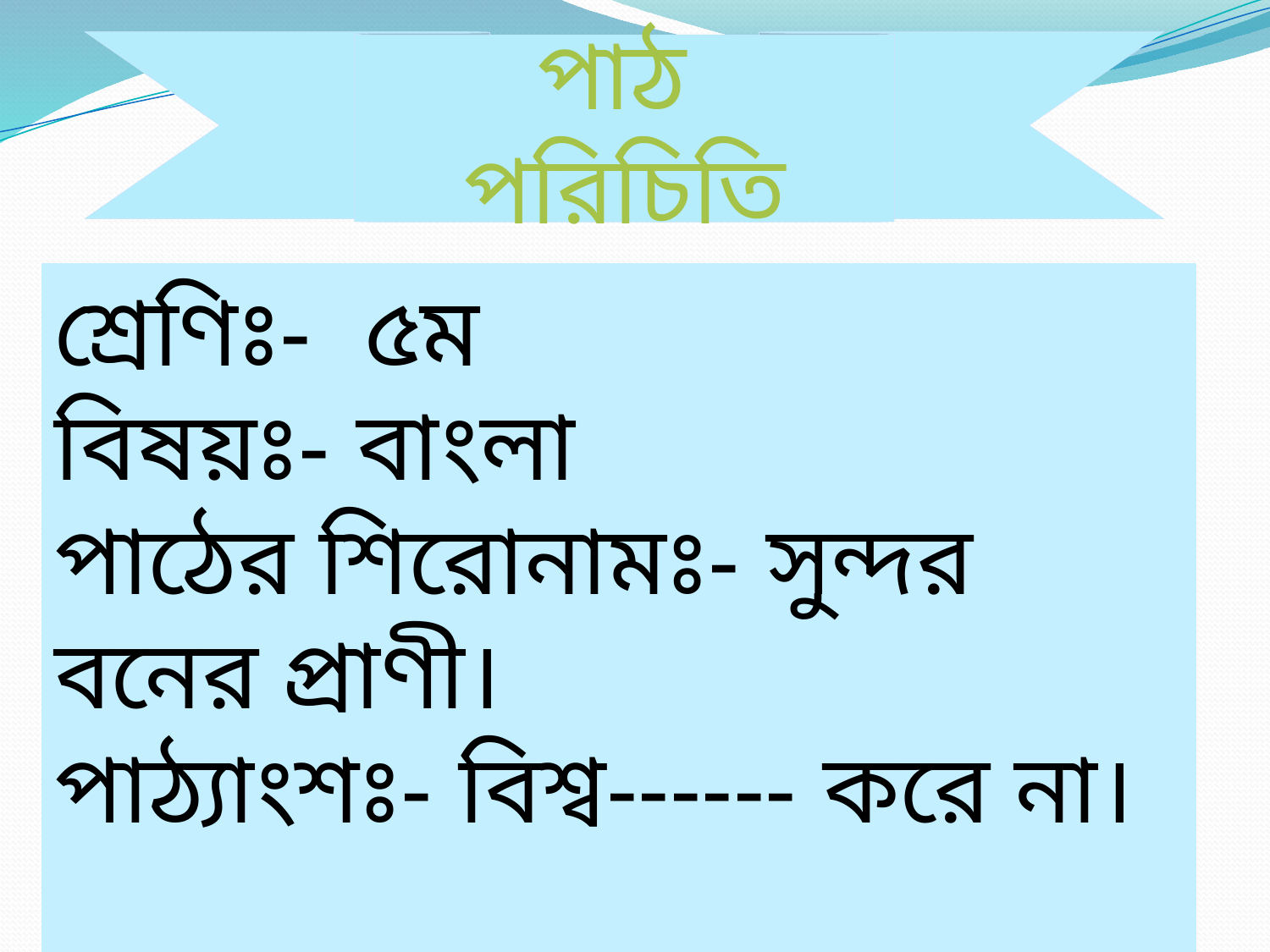

পাঠ  পরিচিতি
শ্রেণিঃ-  ৫ম
বিষয়ঃ- বাংলা
পাঠের শিরোনামঃ- সুন্দর বনের প্রাণী।
পাঠ্যাংশঃ- বিশ্ব------ করে না।